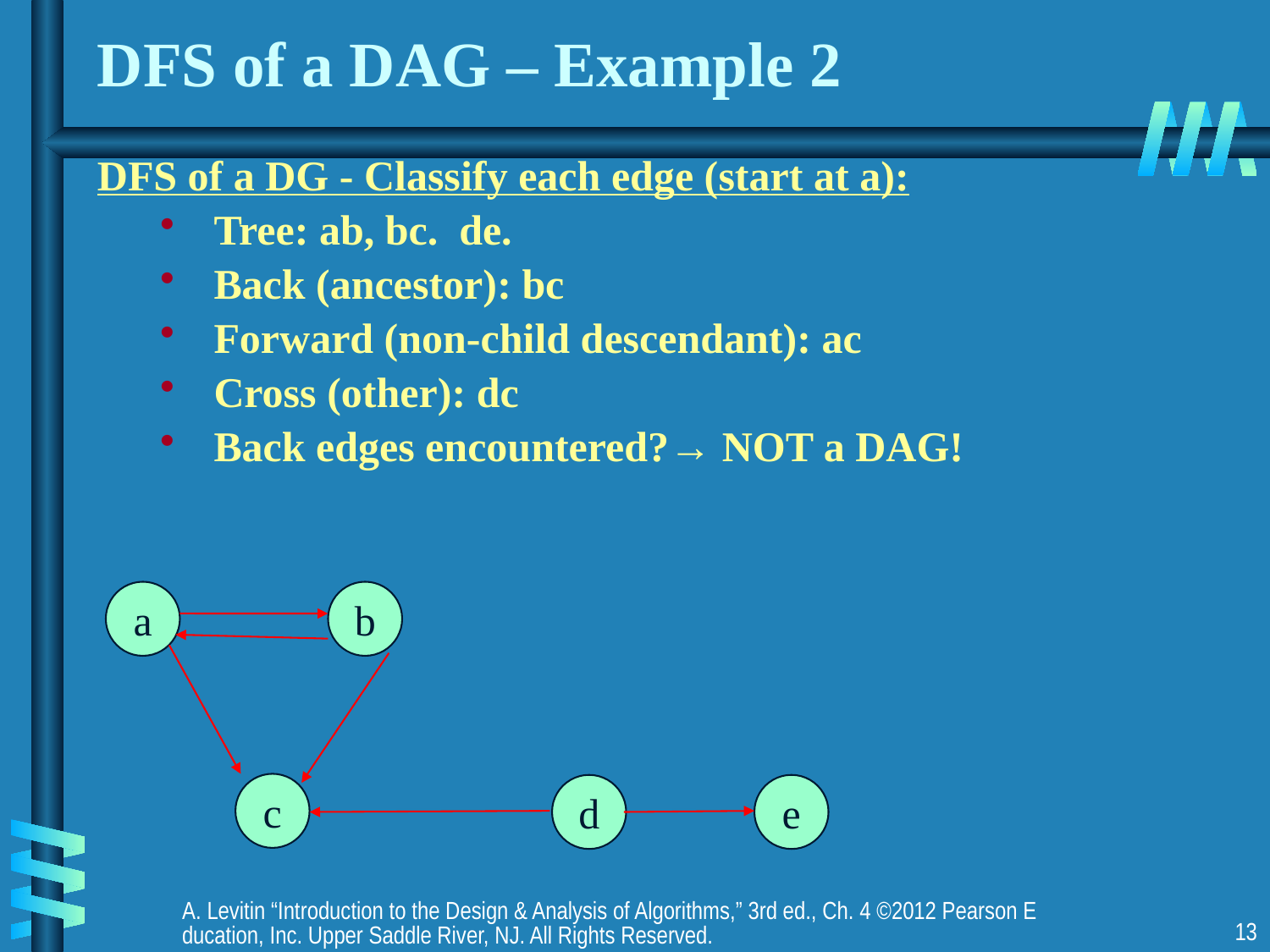

# DFS of a DAG – Example 2
DFS of a DG - Classify each edge (start at a):
Tree: ab, bc.  de.
Back (ancestor): bc
Forward (non-child descendant): ac
Cross (other): dc
Back edges encountered?→ NOT a DAG!

a
b

c
d
e

A. Levitin “Introduction to the Design & Analysis of Algorithms,” 3rd ed., Ch. 4 ©2012 Pearson Education, Inc. Upper Saddle River, NJ. All Rights Reserved.
13